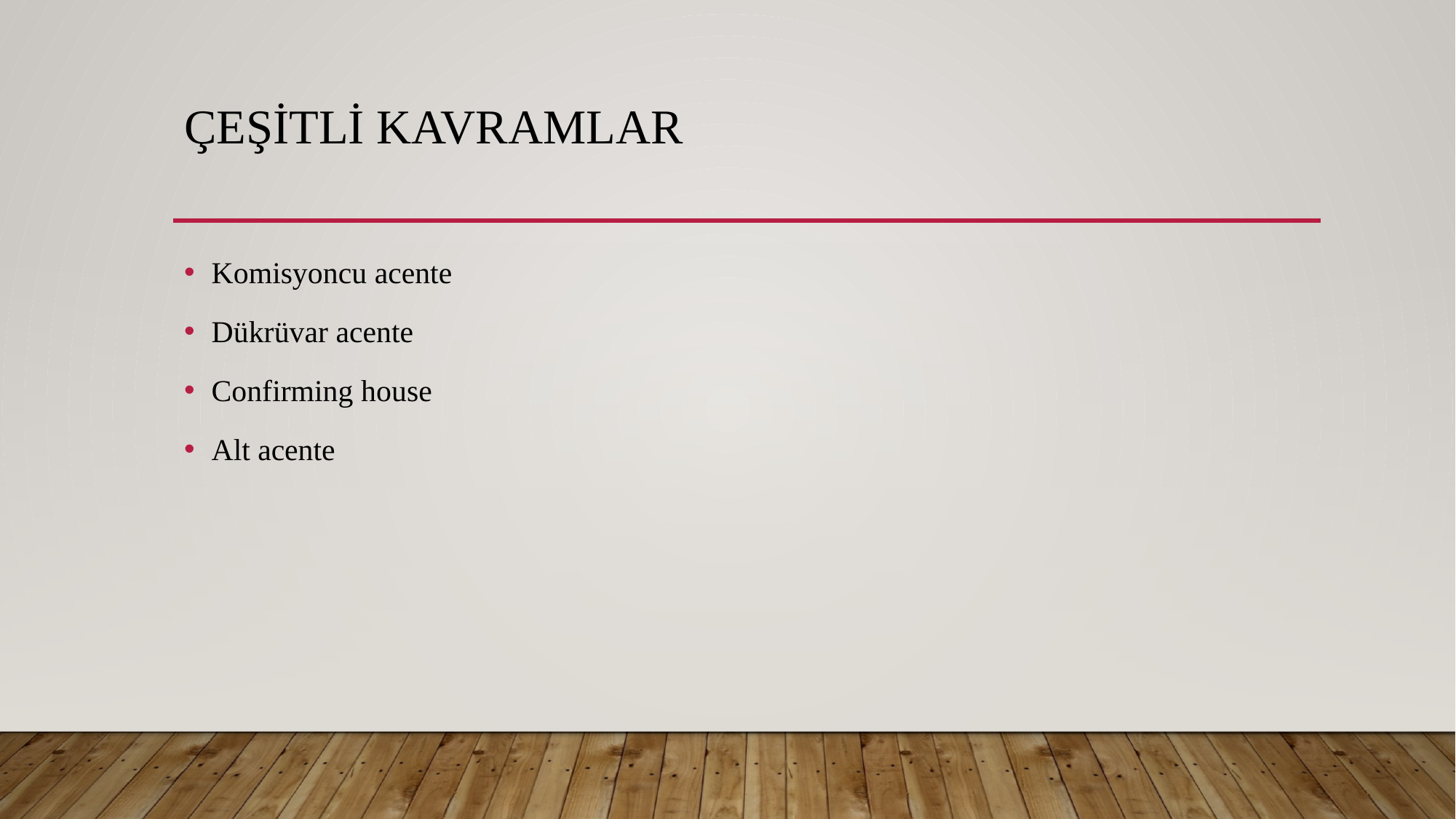

# Çeşitli kavramlar
Komisyoncu acente
Dükrüvar acente
Confirming house
Alt acente